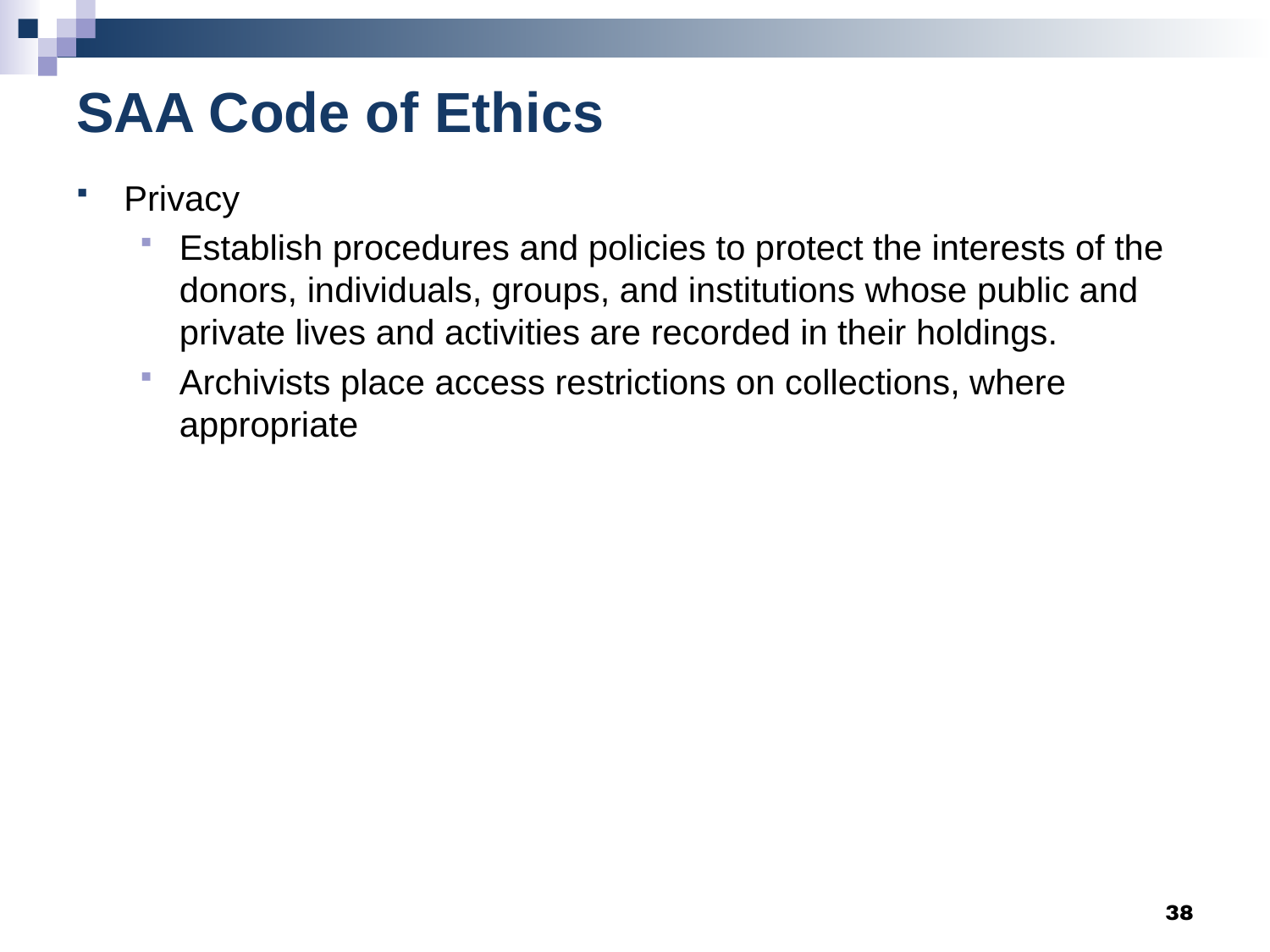

# SAA Code of Ethics
Privacy
Establish procedures and policies to protect the interests of the donors, individuals, groups, and institutions whose public and private lives and activities are recorded in their holdings.
Archivists place access restrictions on collections, where appropriate

38